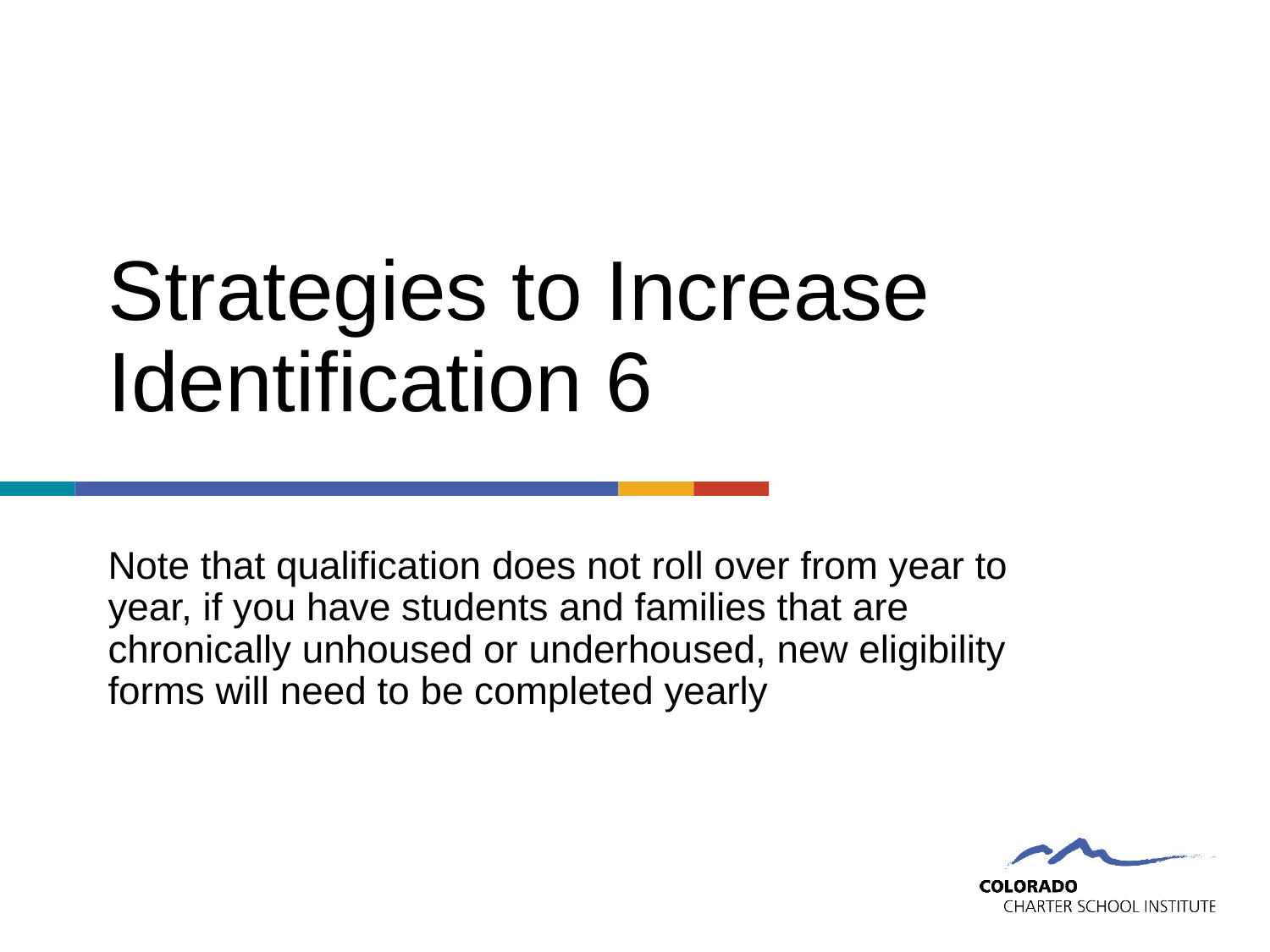

# Strategies to Increase Identification 6
Note that qualification does not roll over from year to year, if you have students and families that are chronically unhoused or underhoused, new eligibility forms will need to be completed yearly